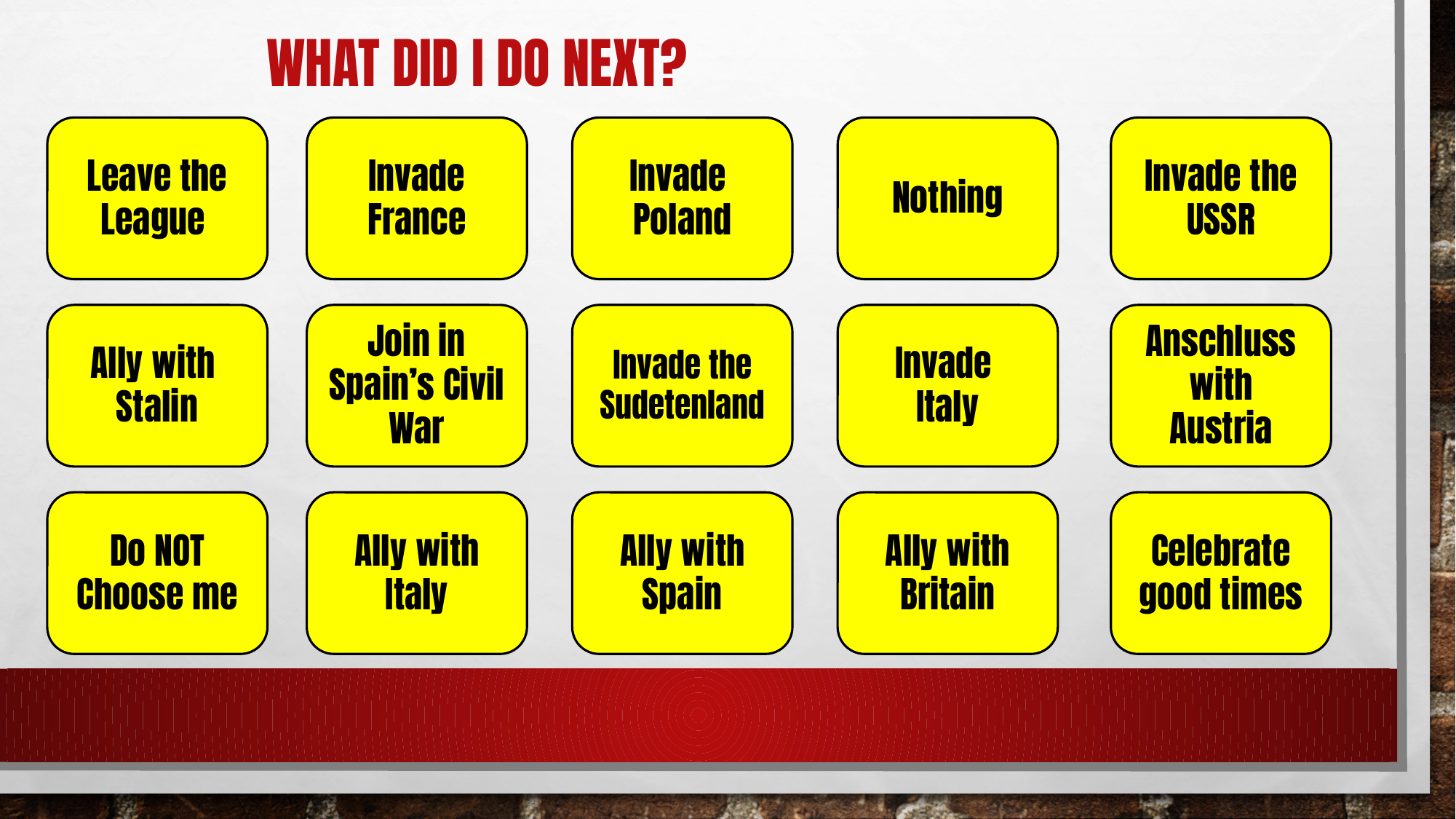

# What did I do next?
Leave the League
Invade France
Invade
Poland
Nothing
Invade the
USSR
Ally with
Stalin
Join in Spain’s Civil War
Invade the
Sudetenland
Invade
Italy
Anschluss with
Austria
Do NOT
Choose me
Ally with Italy
Ally with
Spain
Ally with
Britain
Celebrate good times